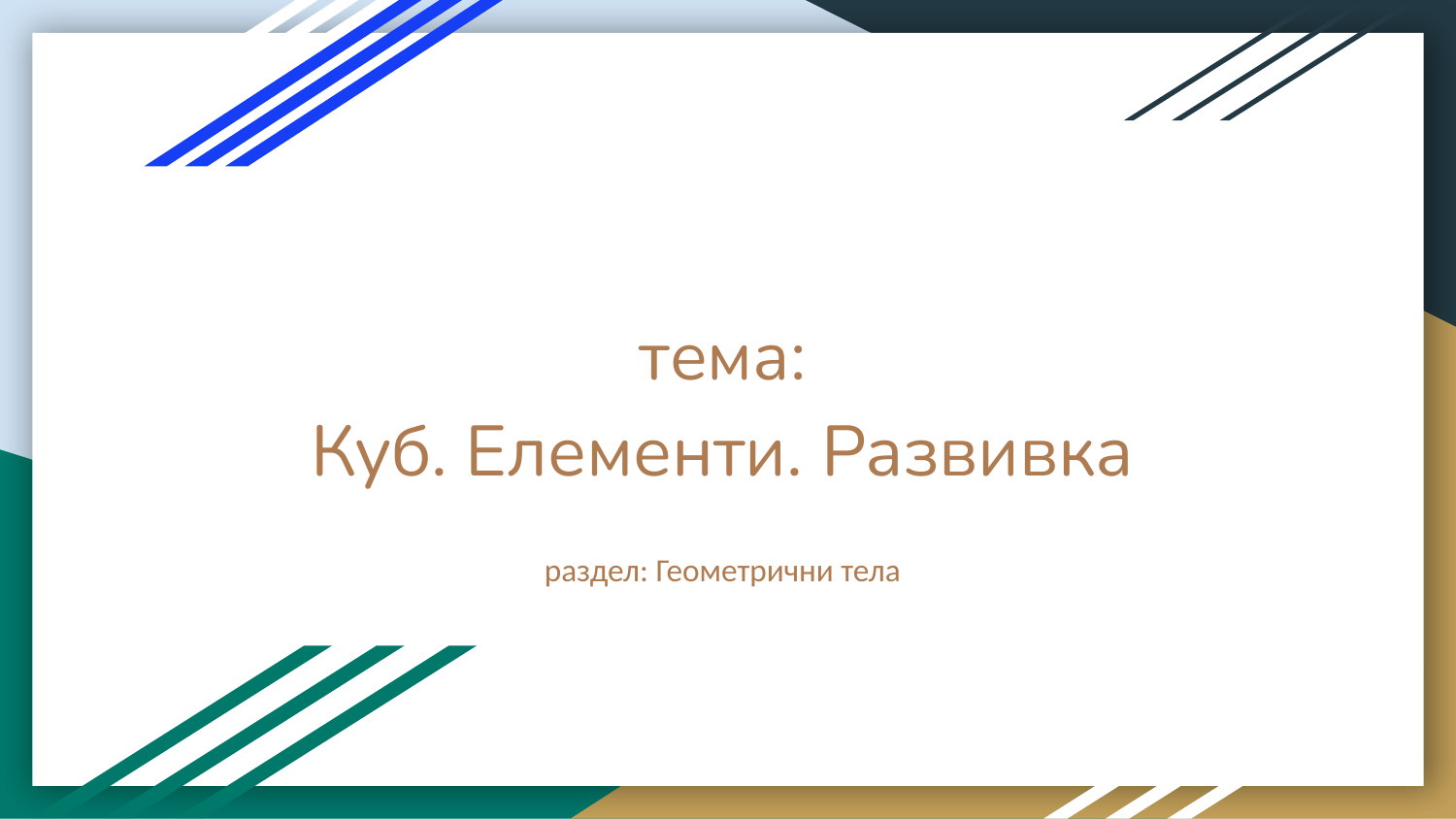

# тема: Куб. Елементи. Развивка
раздел: Геометрични тела